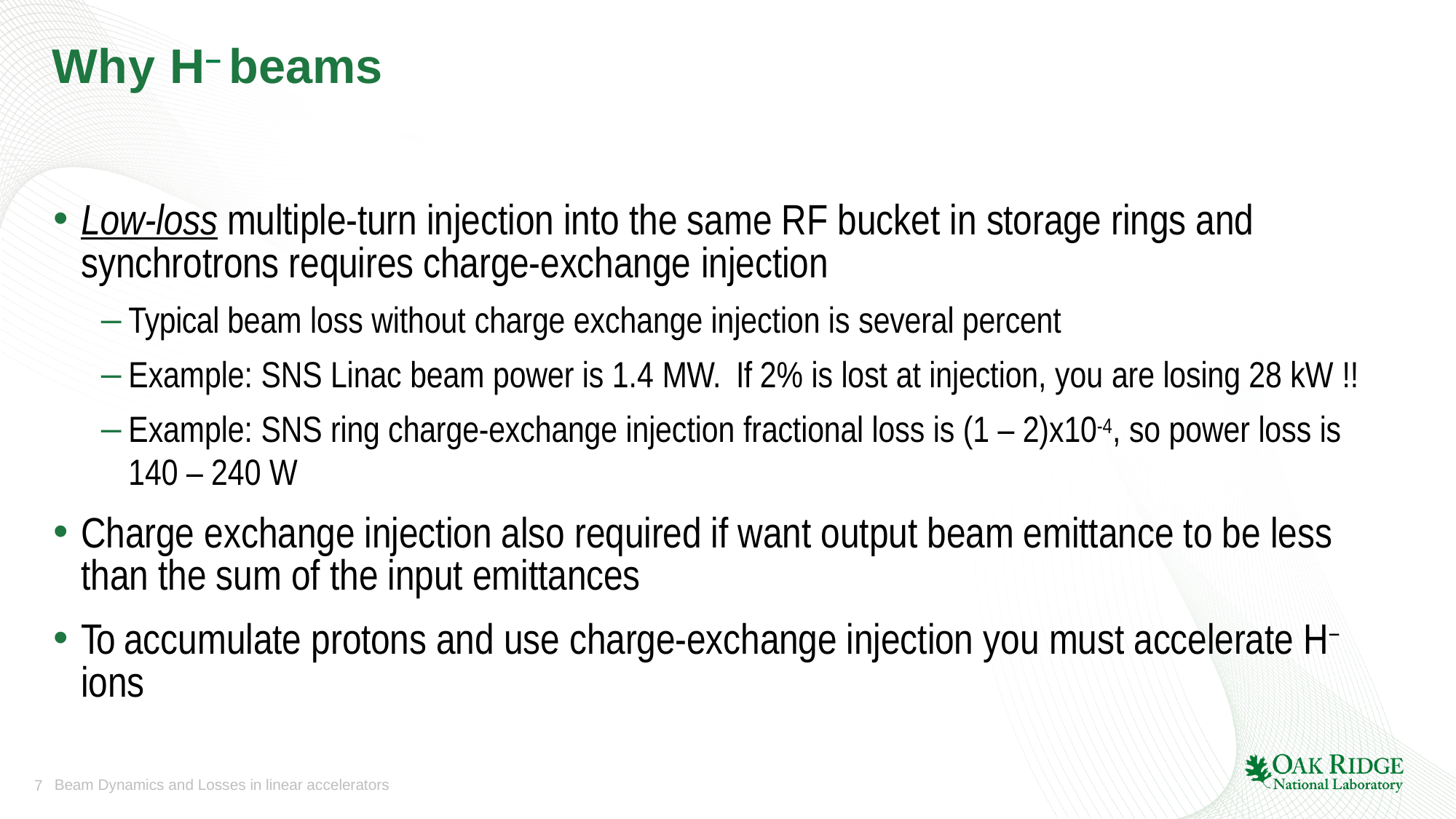

# Why H− beams
Low-loss multiple-turn injection into the same RF bucket in storage rings and synchrotrons requires charge-exchange injection
Typical beam loss without charge exchange injection is several percent
Example: SNS Linac beam power is 1.4 MW.  If 2% is lost at injection, you are losing 28 kW !!
Example: SNS ring charge-exchange injection fractional loss is (1 – 2)x10-4, so power loss is 140 – 240 W
Charge exchange injection also required if want output beam emittance to be less than the sum of the input emittances
To accumulate protons and use charge-exchange injection you must accelerate H− ions